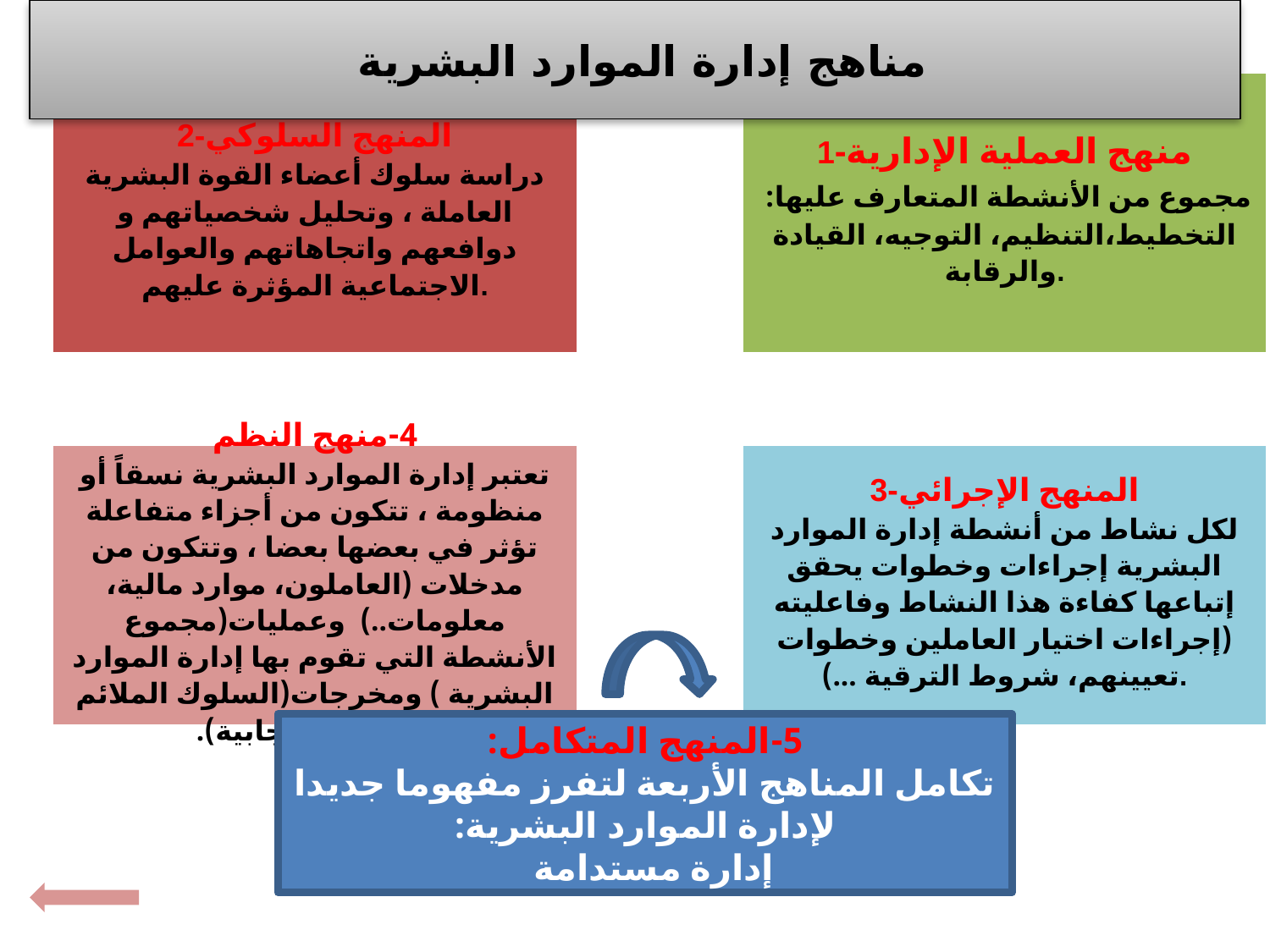

مناهج إدارة الموارد البشرية
4-منهج النظم

5-المنهج المتكامل:
تكامل المناهج الأربعة لتفرز مفهوما جديدا لإدارة الموارد البشرية:
إدارة مستدامة